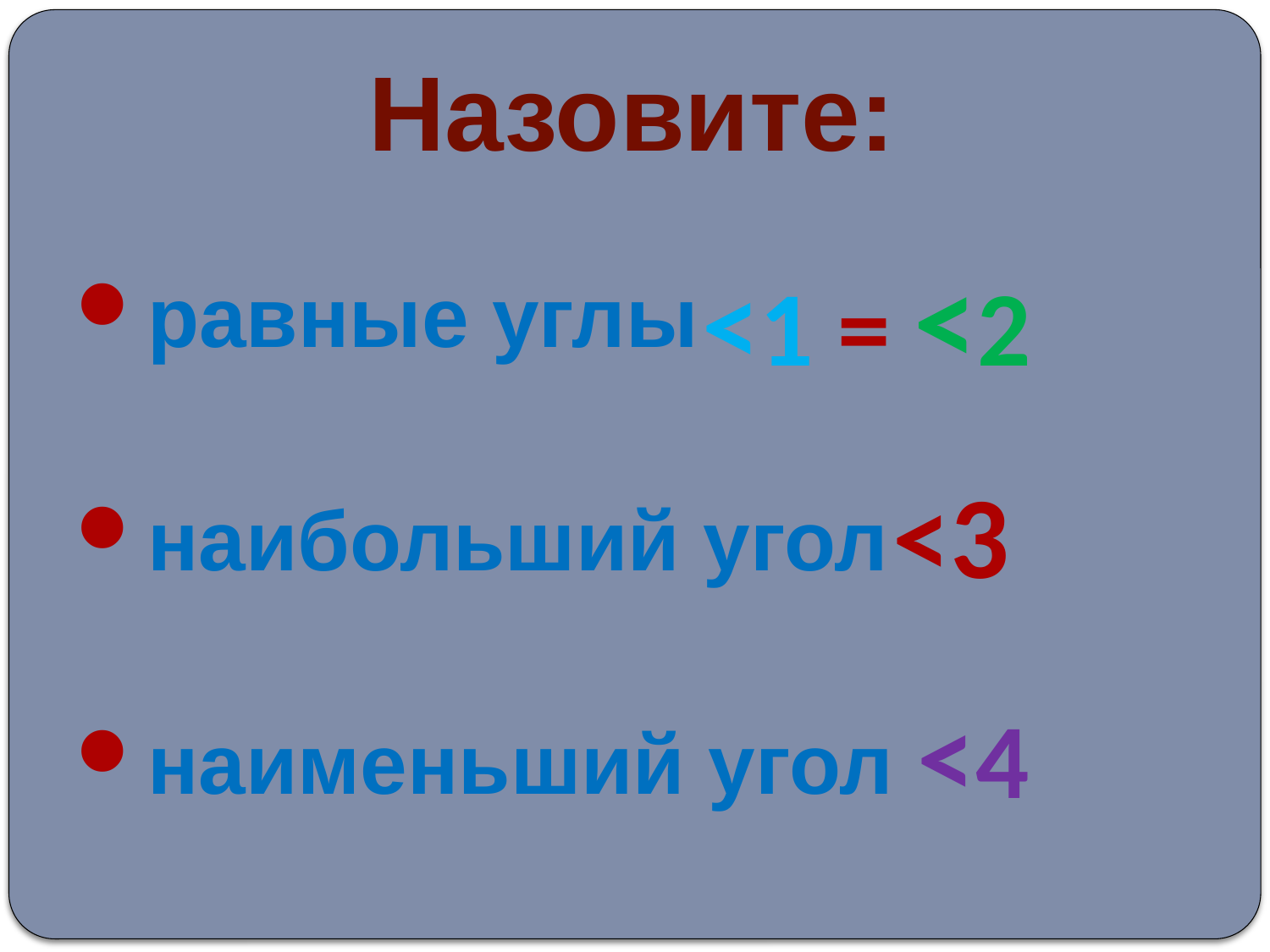

# Назовите:
<1 = <2
равные углы

наибольший угол

наименьший угол
<3
<4